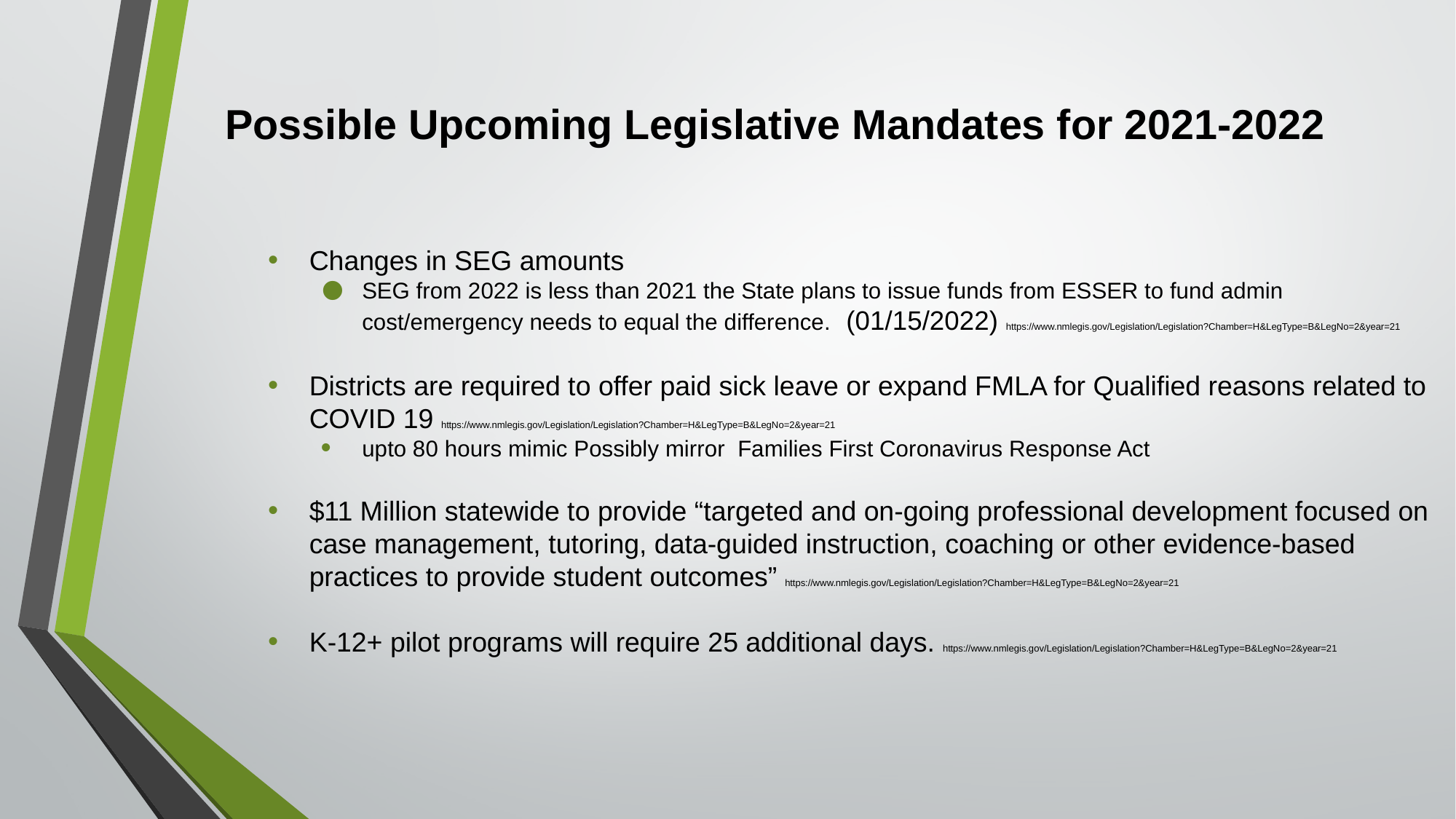

# Possible Upcoming Legislative Mandates for 2021-2022
Changes in SEG amounts
SEG from 2022 is less than 2021 the State plans to issue funds from ESSER to fund admin cost/emergency needs to equal the difference.  (01/15/2022) https://www.nmlegis.gov/Legislation/Legislation?Chamber=H&LegType=B&LegNo=2&year=21

Districts are required to offer paid sick leave or expand FMLA for Qualified reasons related to COVID 19 https://www.nmlegis.gov/Legislation/Legislation?Chamber=H&LegType=B&LegNo=2&year=21
upto 80 hours mimic Possibly mirror  Families First Coronavirus Response Act

$11 Million statewide to provide “targeted and on-going professional development focused on case management, tutoring, data-guided instruction, coaching or other evidence-based practices to provide student outcomes” https://www.nmlegis.gov/Legislation/Legislation?Chamber=H&LegType=B&LegNo=2&year=21

K-12+ pilot programs will require 25 additional days. https://www.nmlegis.gov/Legislation/Legislation?Chamber=H&LegType=B&LegNo=2&year=21